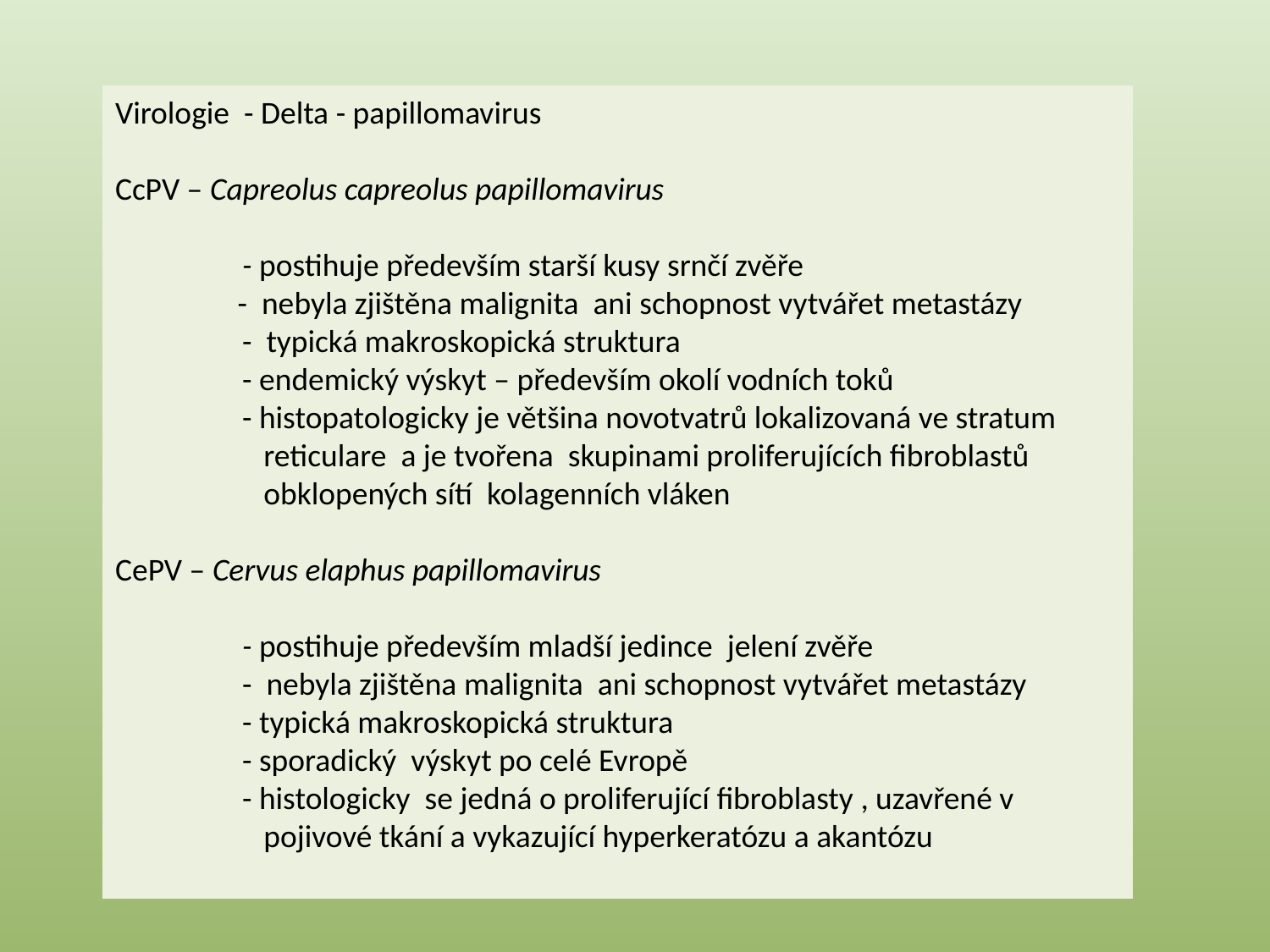

Virologie  - Delta - papillomavirus

CcPV – Capreolus capreolus papillomavirus

 	- postihuje především starší kusy srnčí zvěře
                 -  nebyla zjištěna malignita  ani schopnost vytvářet metastázy
	-  typická makroskopická struktura
	- endemický výskyt – především okolí vodních toků
	- histopatologicky je většina novotvatrů lokalizovaná ve stratum 	   reticulare  a je tvořena  skupinami proliferujících fibroblastů 	   obklopených sítí  kolagenních vláken

CePV – Cervus elaphus papillomavirus

	- postihuje především mladší jedince  jelení zvěře
	-  nebyla zjištěna malignita  ani schopnost vytvářet metastázy
	- typická makroskopická struktura
	- sporadický  výskyt po celé Evropě
 	- histologicky  se jedná o proliferující fibroblasty , uzavřené v	   pojivové tkání a vykazující hyperkeratózu a akantózu